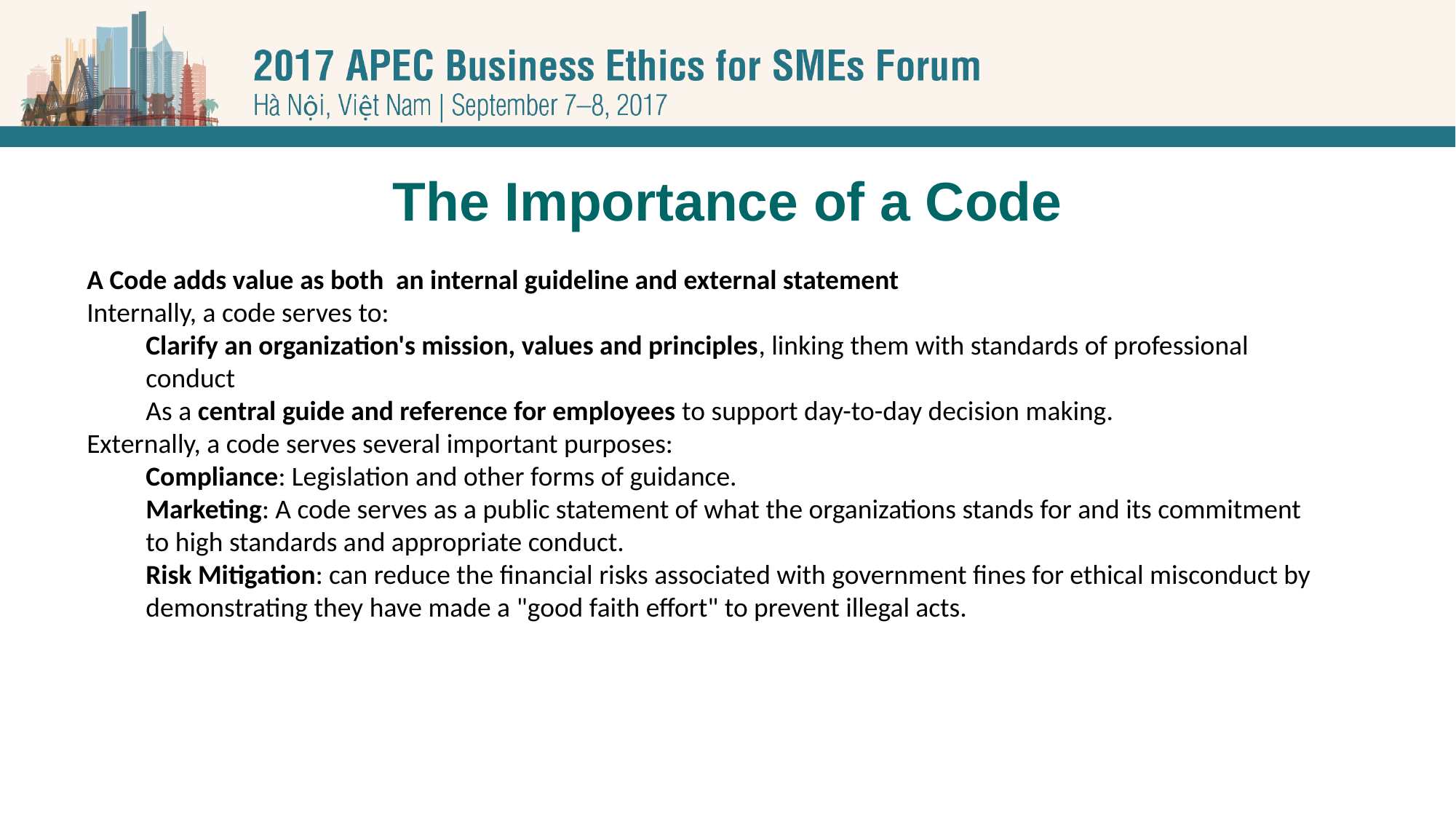

# The Importance of a Code
A Code adds value as both  an internal guideline and external statement
Internally, a code serves to:
Clarify an organization's mission, values and principles, linking them with standards of professional conduct
As a central guide and reference for employees to support day-to-day decision making.
Externally, a code serves several important purposes:
Compliance: Legislation and other forms of guidance.
Marketing: A code serves as a public statement of what the organizations stands for and its commitment to high standards and appropriate conduct.
Risk Mitigation: can reduce the financial risks associated with government fines for ethical misconduct by demonstrating they have made a "good faith effort" to prevent illegal acts.